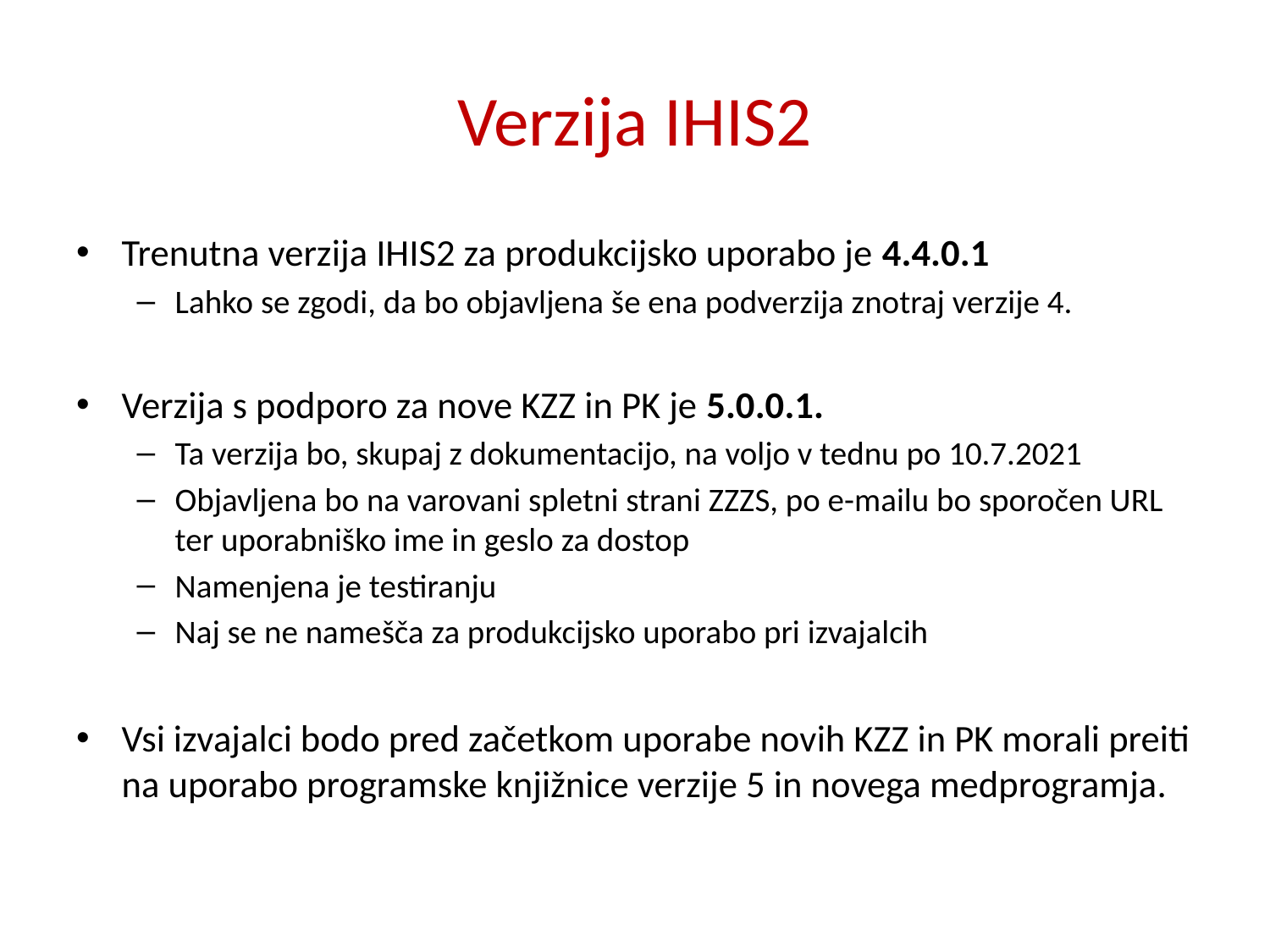

# Verzija IHIS2
Trenutna verzija IHIS2 za produkcijsko uporabo je 4.4.0.1
Lahko se zgodi, da bo objavljena še ena podverzija znotraj verzije 4.

Verzija s podporo za nove KZZ in PK je 5.0.0.1.
Ta verzija bo, skupaj z dokumentacijo, na voljo v tednu po 10.7.2021
Objavljena bo na varovani spletni strani ZZZS, po e-mailu bo sporočen URL ter uporabniško ime in geslo za dostop
Namenjena je testiranju
Naj se ne namešča za produkcijsko uporabo pri izvajalcih

Vsi izvajalci bodo pred začetkom uporabe novih KZZ in PK morali preiti na uporabo programske knjižnice verzije 5 in novega medprogramja.